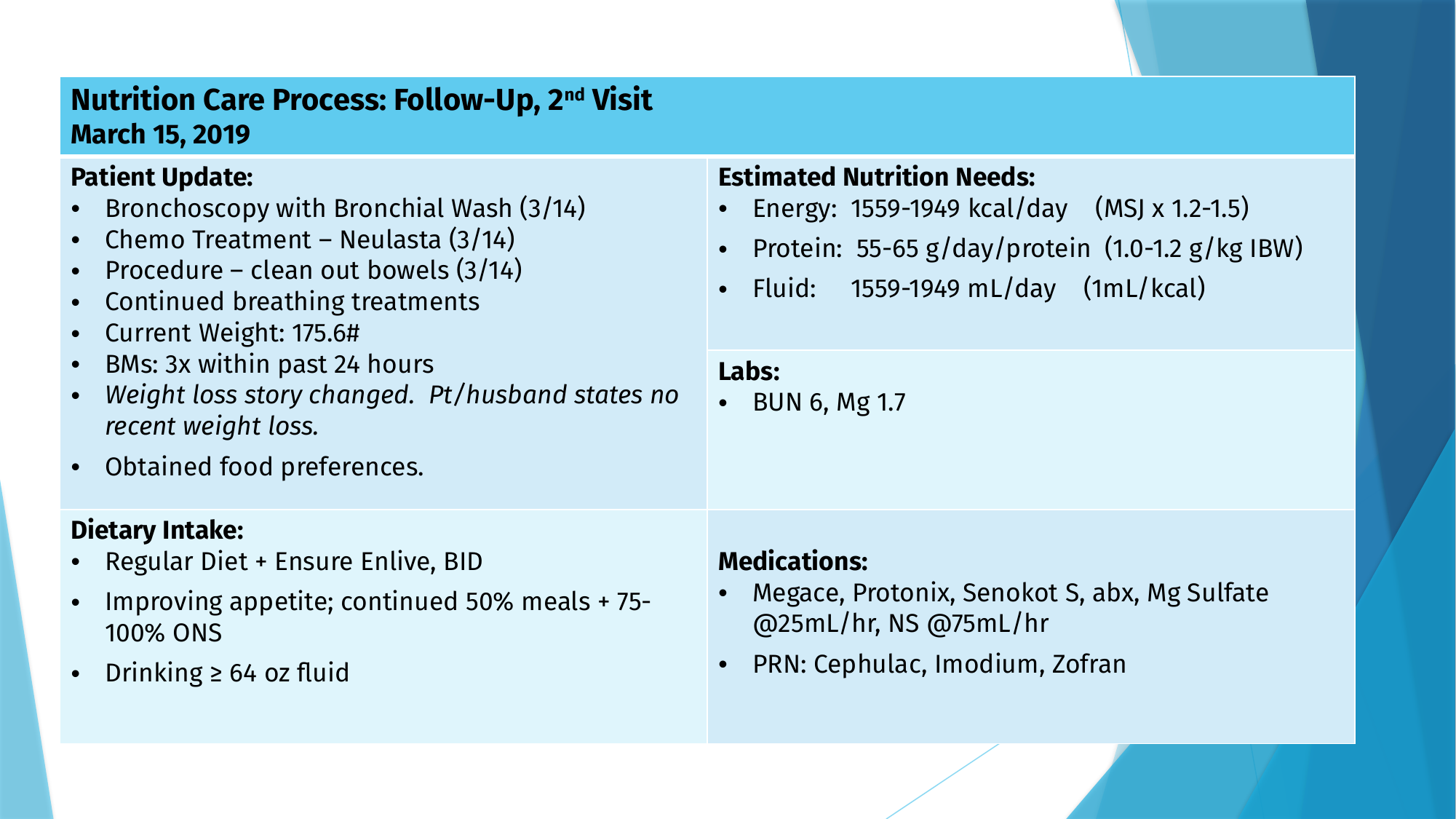

| Nutrition Care Process: Follow-Up, 2nd Visit March 15, 2019 |  |
| --- | --- |
| Patient Update: Bronchoscopy with Bronchial Wash (3/14) Chemo Treatment – Neulasta (3/14) Procedure – clean out bowels (3/14) Continued breathing treatments Current Weight: 175.6# BMs: 3x within past 24 hours Weight loss story changed. Pt/husband states no recent weight loss. Obtained food preferences. | Estimated Nutrition Needs: Energy: 1559-1949 kcal/day (MSJ x 1.2-1.5) Protein: 55-65 g/day/protein (1.0-1.2 g/kg IBW) Fluid: 1559-1949 mL/day (1mL/kcal) |
|  | Labs: BUN 6, Mg 1.7 |
| Dietary Intake: Regular Diet + Ensure Enlive, BID Improving appetite; continued 50% meals + 75-100% ONS Drinking ≥ 64 oz fluid | Medications: Megace, Protonix, Senokot S, abx, Mg Sulfate @25mL/hr, NS @75mL/hr PRN: Cephulac, Imodium, Zofran |